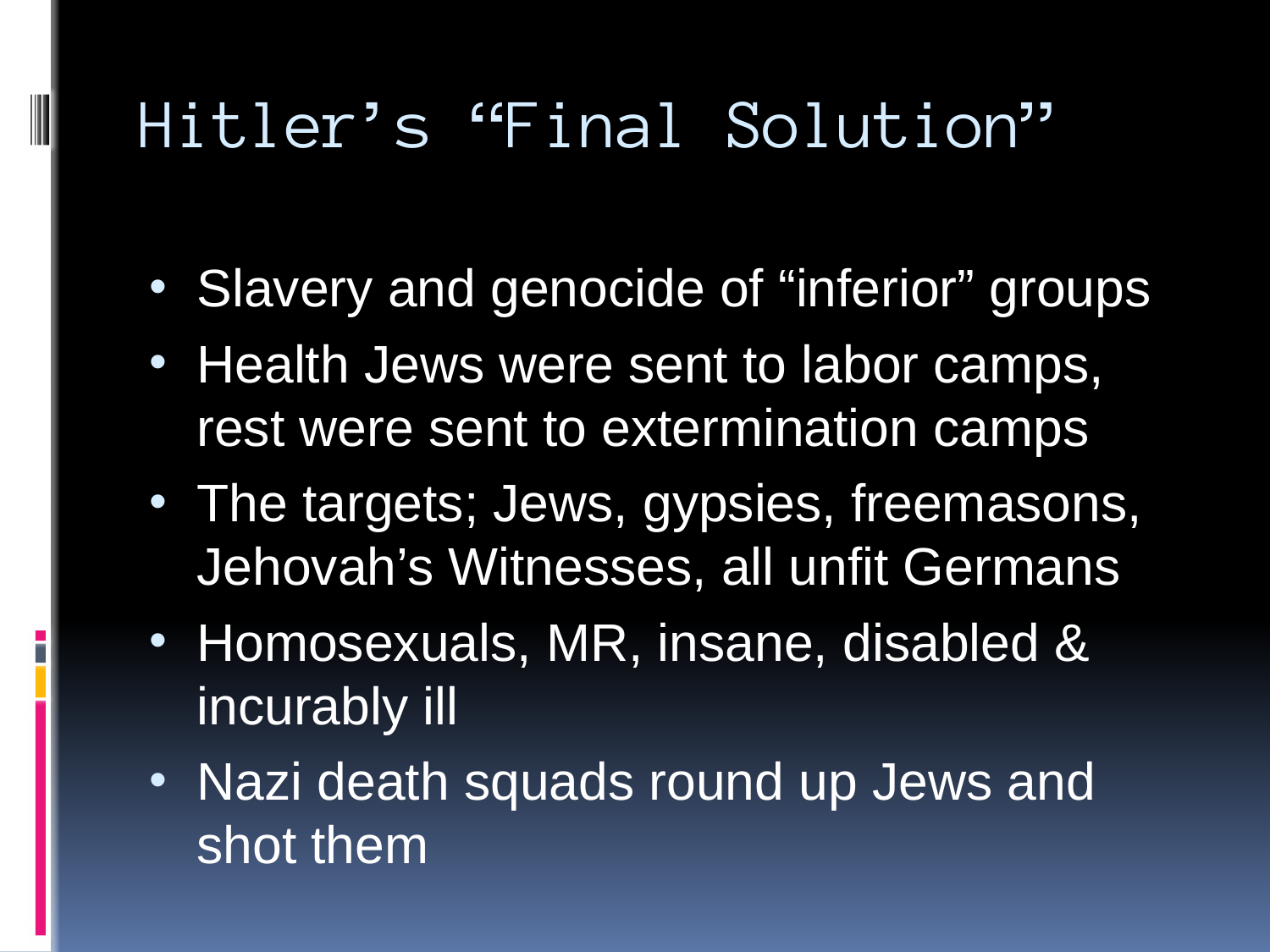

# Hitler’s “Final Solution”
Slavery and genocide of “inferior” groups
Health Jews were sent to labor camps, rest were sent to extermination camps
The targets; Jews, gypsies, freemasons, Jehovah’s Witnesses, all unfit Germans
Homosexuals, MR, insane, disabled & incurably ill
Nazi death squads round up Jews and shot them